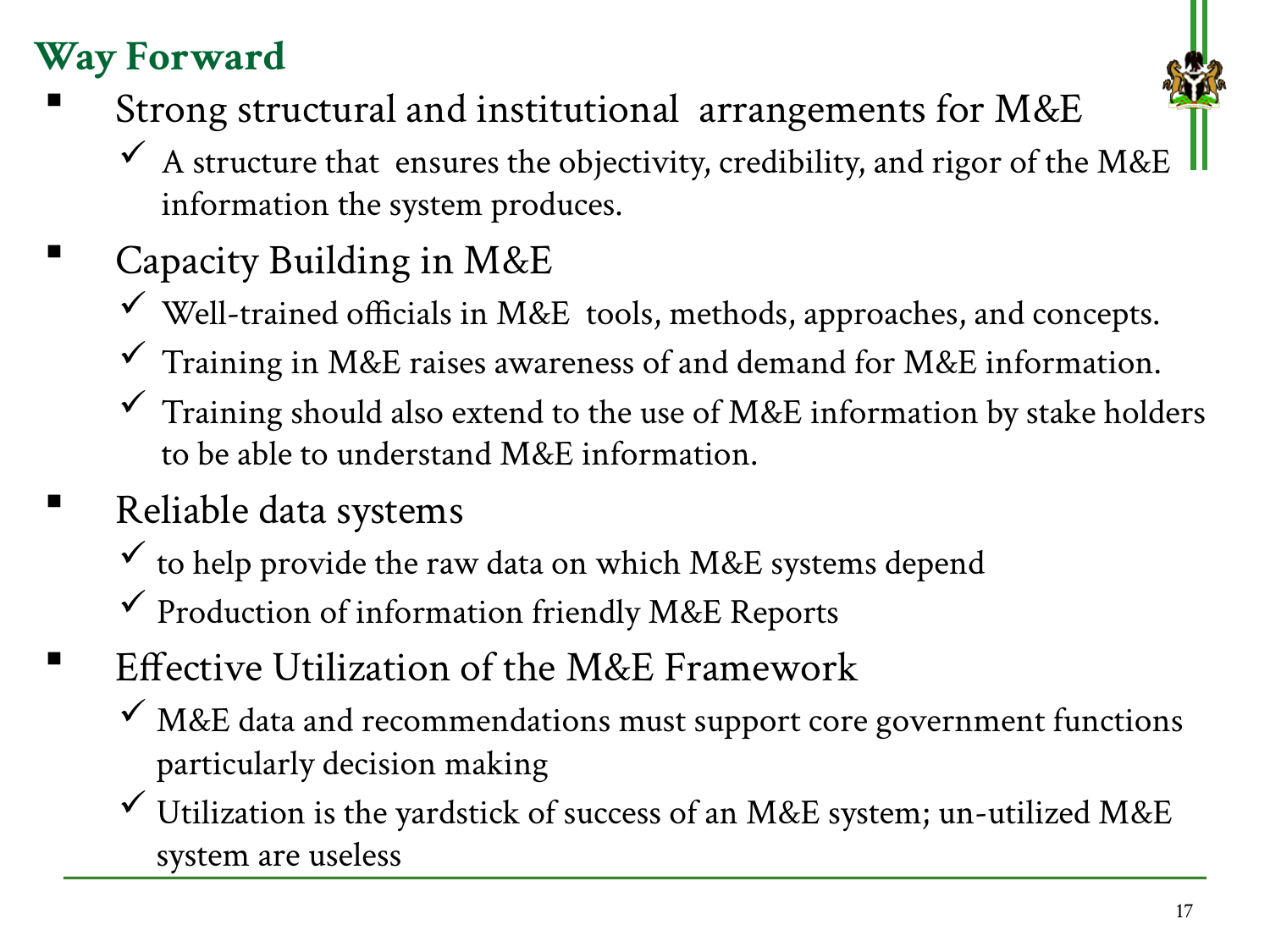

# Way Forward
Strong structural and institutional  arrangements for M&E
A structure that  ensures the objectivity, credibility, and rigor of the M&E information the system produces.
Capacity Building in M&E
Well-trained officials in M&E  tools, methods, approaches, and concepts.
Training in M&E raises awareness of and demand for M&E information.
Training should also extend to the use of M&E information by stake holders to be able to understand M&E information.
Reliable data systems
to help provide the raw data on which M&E systems depend
Production of information friendly M&E Reports
Effective Utilization of the M&E Framework
M&E data and recommendations must support core government functions particularly decision making
Utilization is the yardstick of success of an M&E system; un-utilized M&E system are useless

17